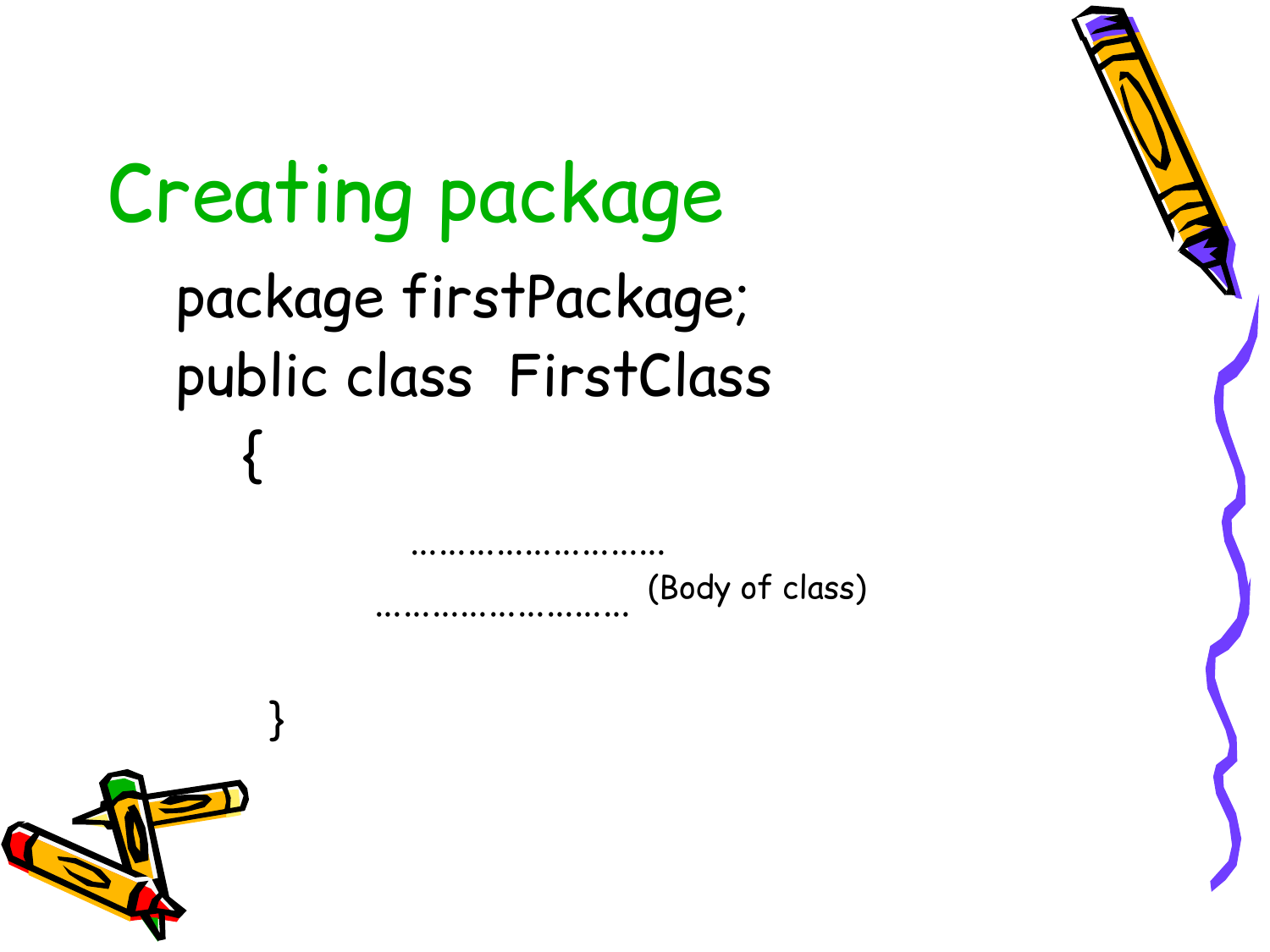

# Creating package
    package firstPackage;
    public class  FirstClass
        {
			………………………
                     ………………………

	         }

(Body of class)